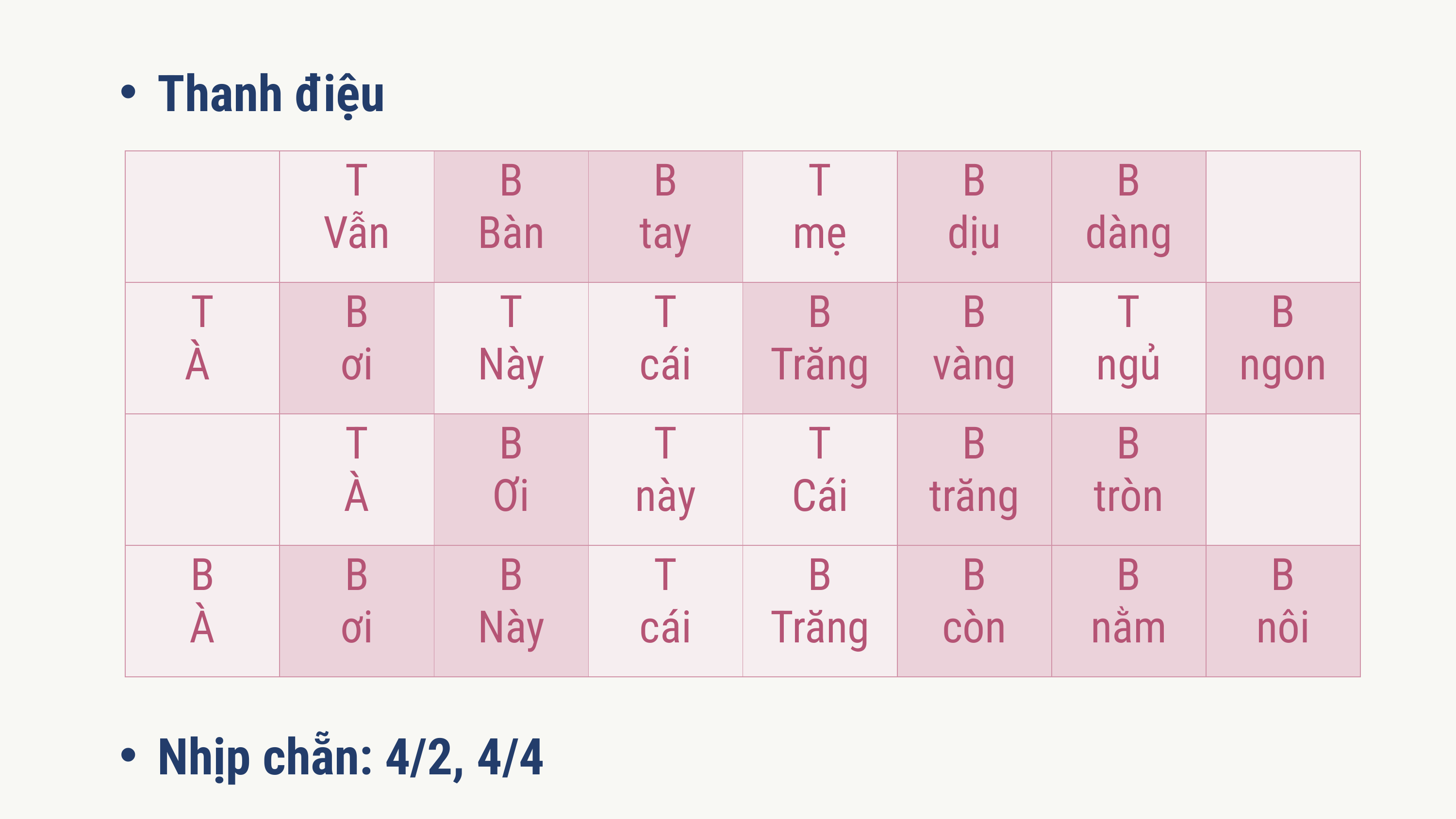

Thanh điệu
|  | T Vẫn | B Bàn | B tay | T mẹ | B dịu | B dàng |  |
| --- | --- | --- | --- | --- | --- | --- | --- |
| T À | B ơi | T Này | T cái | B Trăng | B vàng | T ngủ | B ngon |
|  | T À | B Ơi | T này | T Cái | B trăng | B tròn |  |
| B À | B ơi | B Này | T cái | B Trăng | B còn | B nằm | B nôi |
Nhịp chẵn: 4/2, 4/4